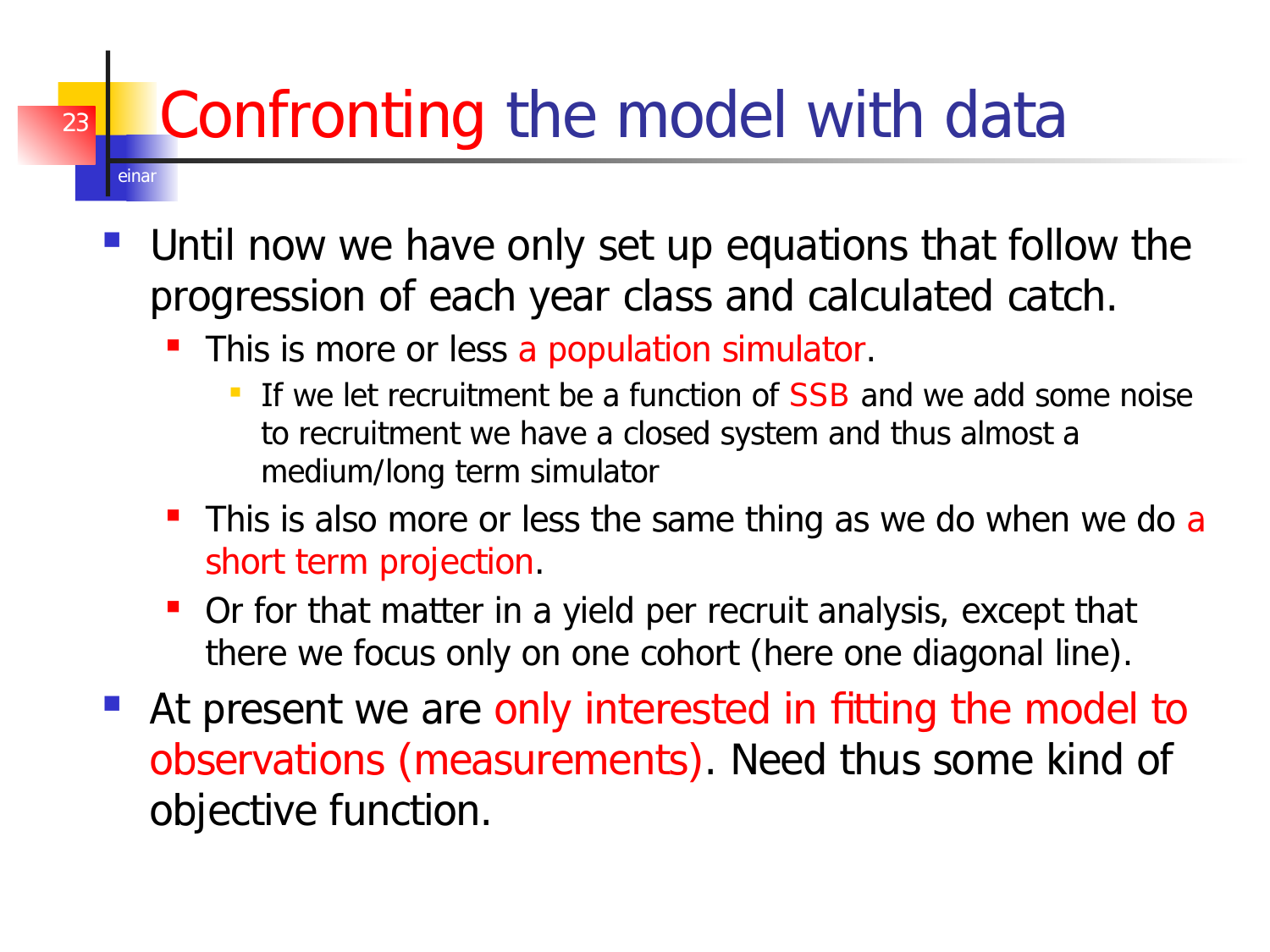

# Confronting the model with data
23
Until now we have only set up equations that follow the progression of each year class and calculated catch.
This is more or less a population simulator.
If we let recruitment be a function of SSB and we add some noise to recruitment we have a closed system and thus almost a medium/long term simulator
This is also more or less the same thing as we do when we do a short term projection.
Or for that matter in a yield per recruit analysis, except that there we focus only on one cohort (here one diagonal line).
At present we are only interested in fitting the model to observations (measurements). Need thus some kind of objective function.